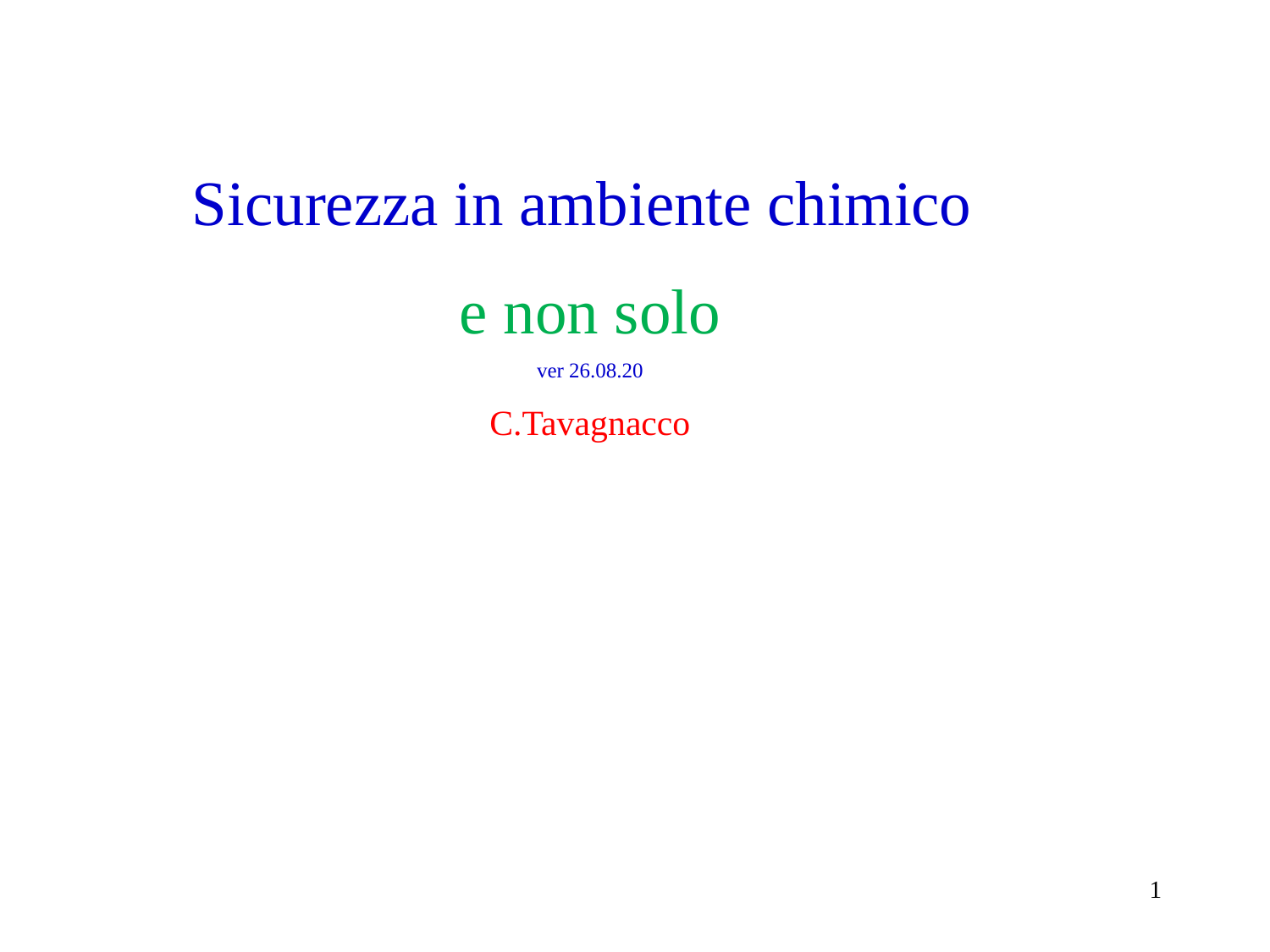

Sicurezza in ambiente chimico
e non solo
ver 26.08.20
C.Tavagnacco
1